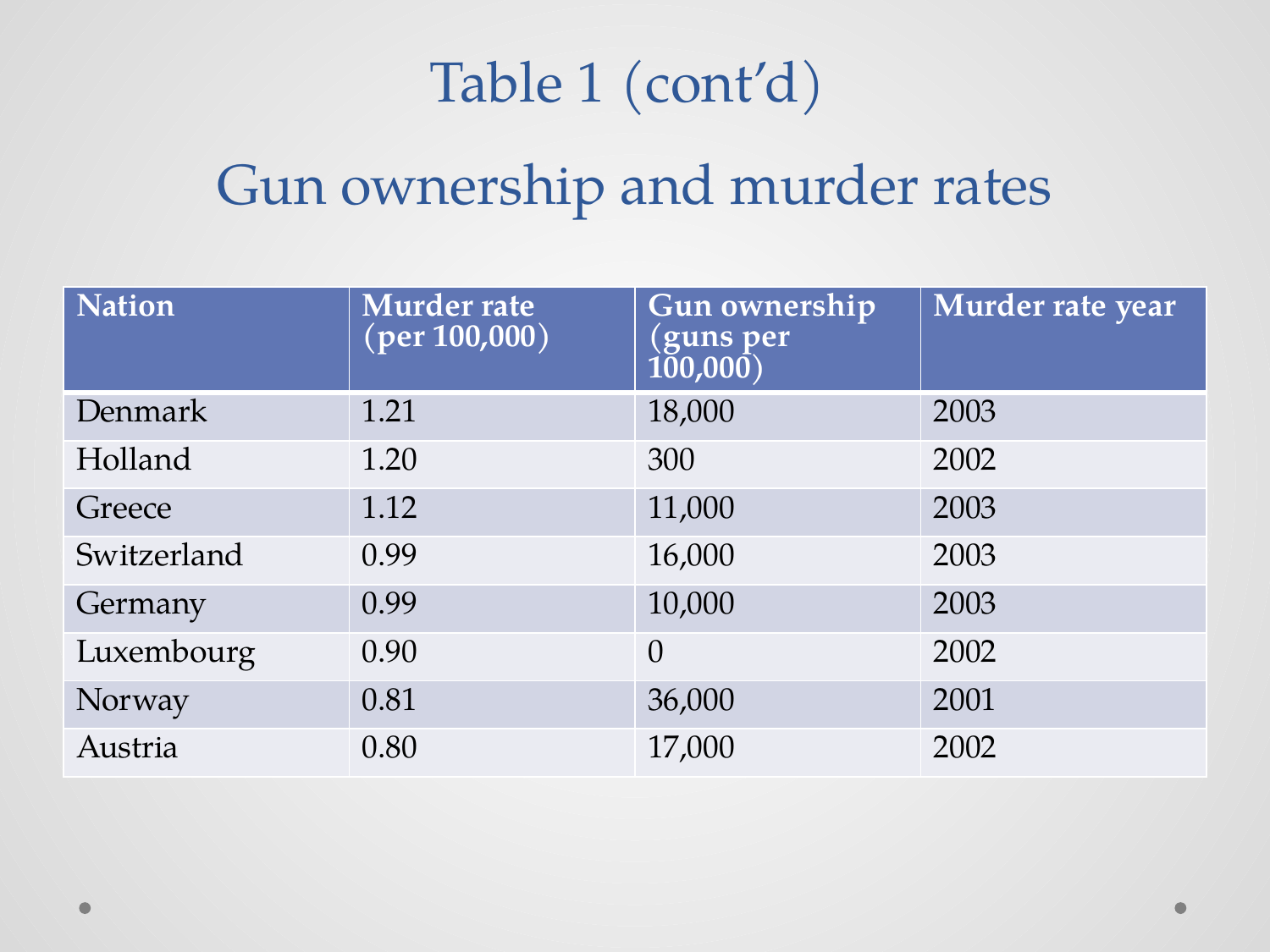

# Table 1 (cont’d) Gun ownership and murder rates
| Nation | Murder rate (per 100,000) | Gun ownership (guns per 100,000) | Murder rate year |
| --- | --- | --- | --- |
| Denmark | 1.21 | 18,000 | 2003 |
| Holland | 1.20 | 300 | 2002 |
| Greece | 1.12 | 11,000 | 2003 |
| Switzerland | 0.99 | 16,000 | 2003 |
| Germany | 0.99 | 10,000 | 2003 |
| Luxembourg | 0.90 | 0 | 2002 |
| Norway | 0.81 | 36,000 | 2001 |
| Austria | 0.80 | 17,000 | 2002 |